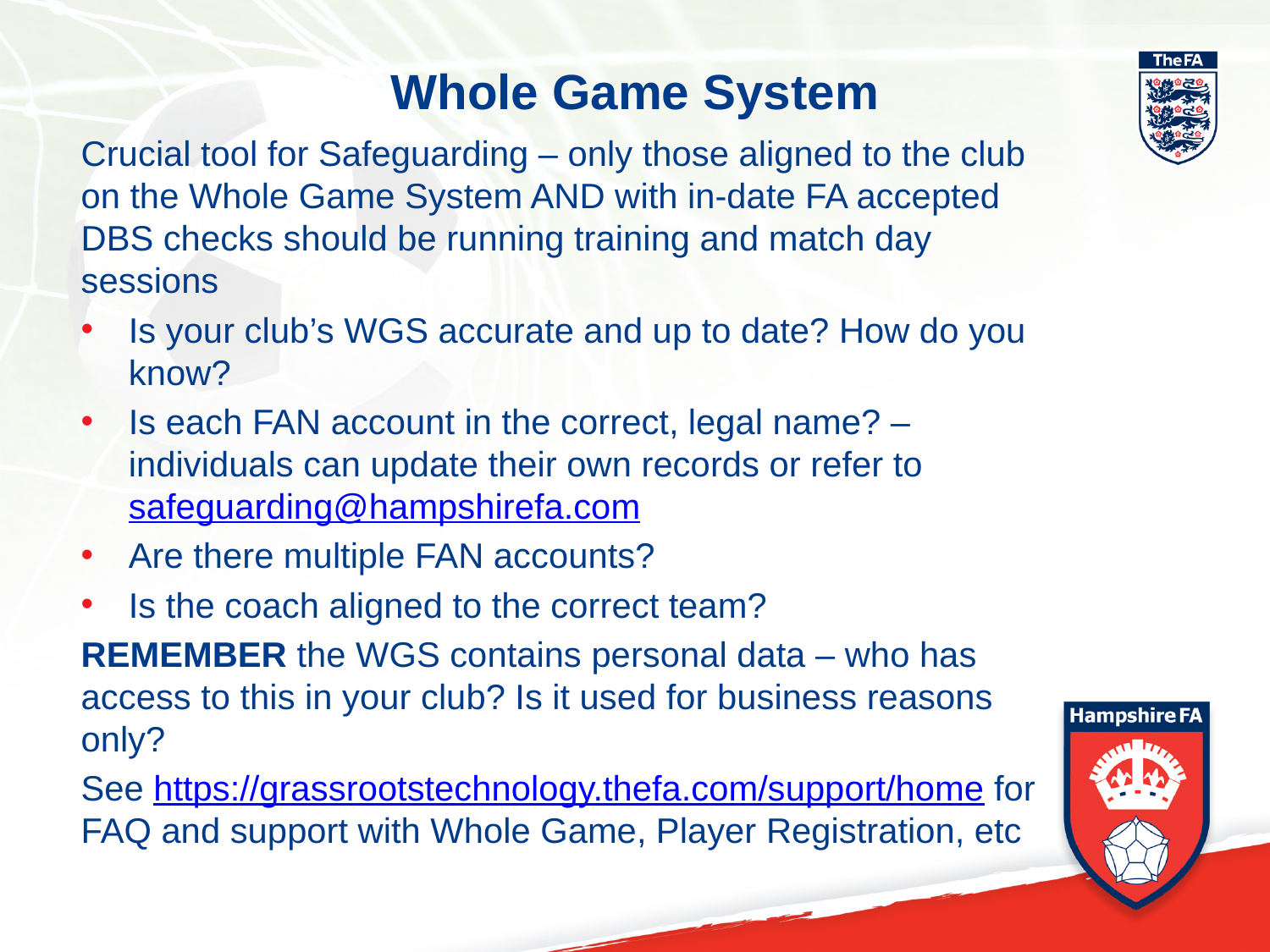

# Whole Game System
Crucial tool for Safeguarding – only those aligned to the club on the Whole Game System AND with in-date FA accepted DBS checks should be running training and match day sessions
Is your club’s WGS accurate and up to date? How do you know?
Is each FAN account in the correct, legal name? – individuals can update their own records or refer to safeguarding@hampshirefa.com
Are there multiple FAN accounts?
Is the coach aligned to the correct team?
REMEMBER the WGS contains personal data – who has access to this in your club? Is it used for business reasons only?
See https://grassrootstechnology.thefa.com/support/home for FAQ and support with Whole Game, Player Registration, etc